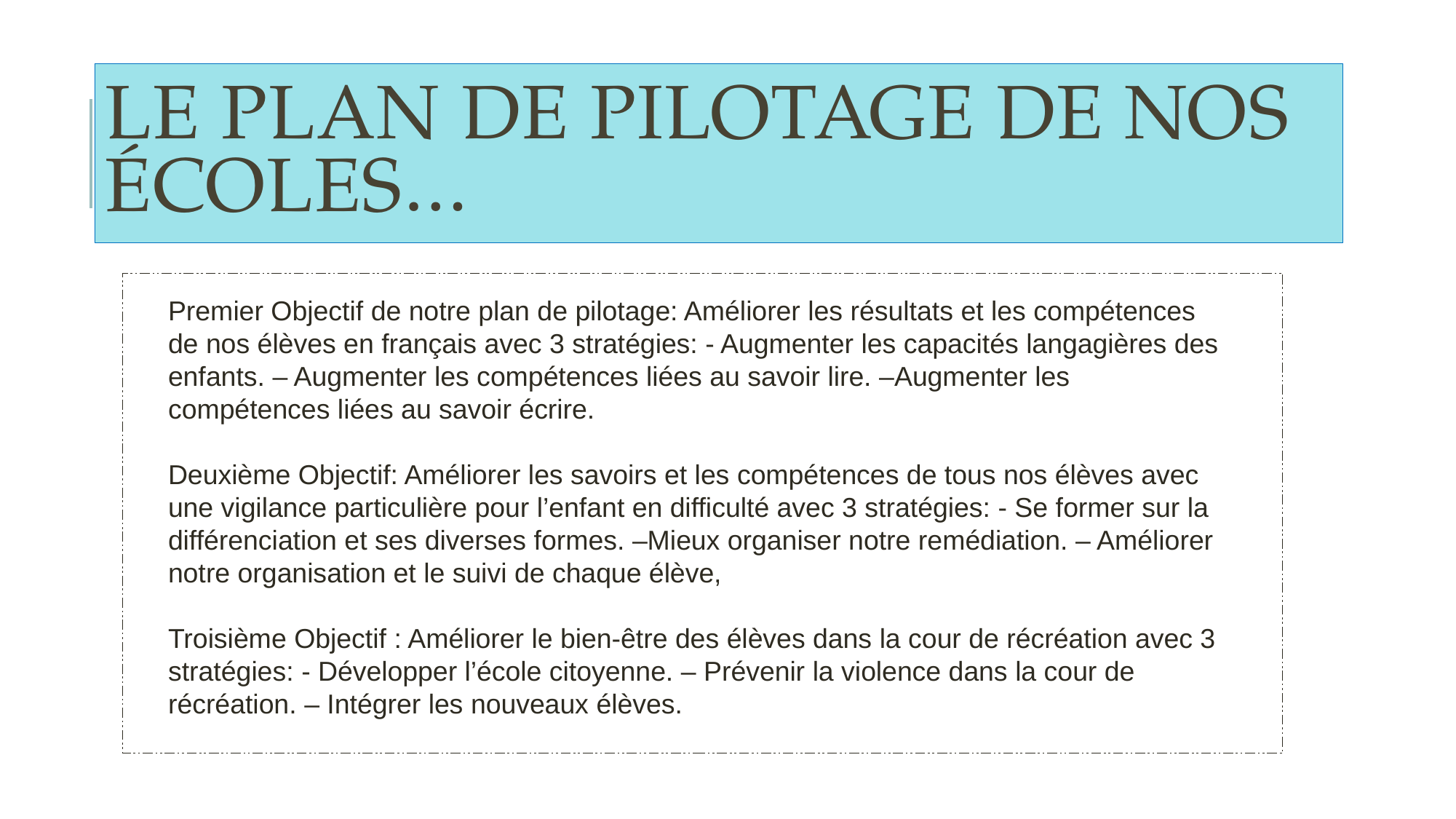

# Le plan de pilotage de nos écoles…

Premier Objectif de notre plan de pilotage: Améliorer les résultats et les compétences de nos élèves en français avec 3 stratégies: - Augmenter les capacités langagières des enfants. – Augmenter les compétences liées au savoir lire. –Augmenter les compétences liées au savoir écrire.

Deuxième Objectif: Améliorer les savoirs et les compétences de tous nos élèves avec une vigilance particulière pour l’enfant en difficulté avec 3 stratégies: - Se former sur la différenciation et ses diverses formes. –Mieux organiser notre remédiation. – Améliorer notre organisation et le suivi de chaque élève,

Troisième Objectif : Améliorer le bien-être des élèves dans la cour de récréation avec 3 stratégies: - Développer l’école citoyenne. – Prévenir la violence dans la cour de récréation. – Intégrer les nouveaux élèves.